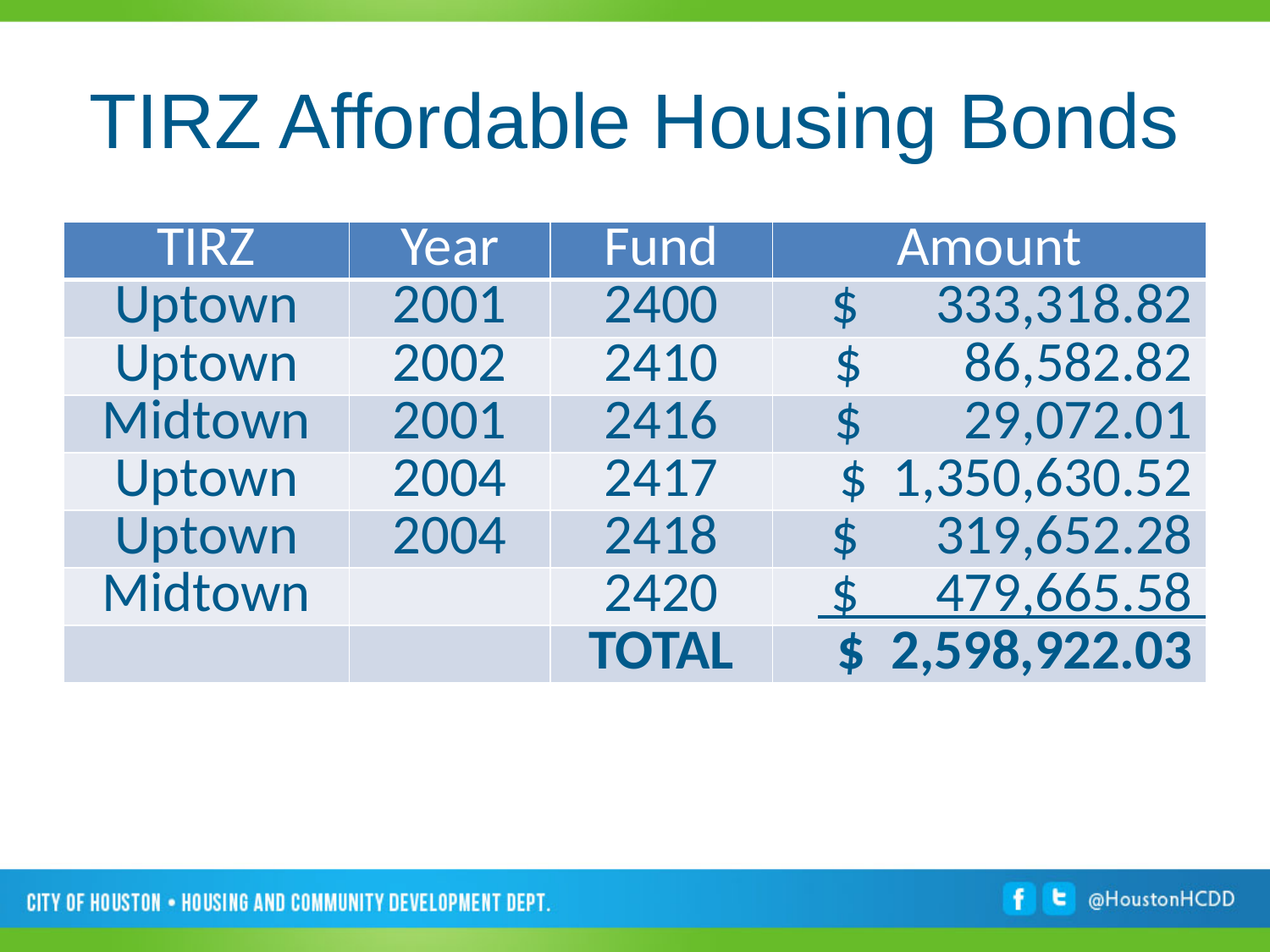

# TIRZ Affordable Housing Bonds
| TIRZ | Year | Fund | Amount |
| --- | --- | --- | --- |
| Uptown | 2001 | 2400 | $ 333,318.82 |
| Uptown | 2002 | 2410 | $ 86,582.82 |
| Midtown | 2001 | 2416 | $ 29,072.01 |
| Uptown | 2004 | 2417 | $ 1,350,630.52 |
| Uptown | 2004 | 2418 | $ 319,652.28 |
| Midtown |  | 2420 | $ 479,665.58 |
|  |  | TOTAL | $ 2,598,922.03 |